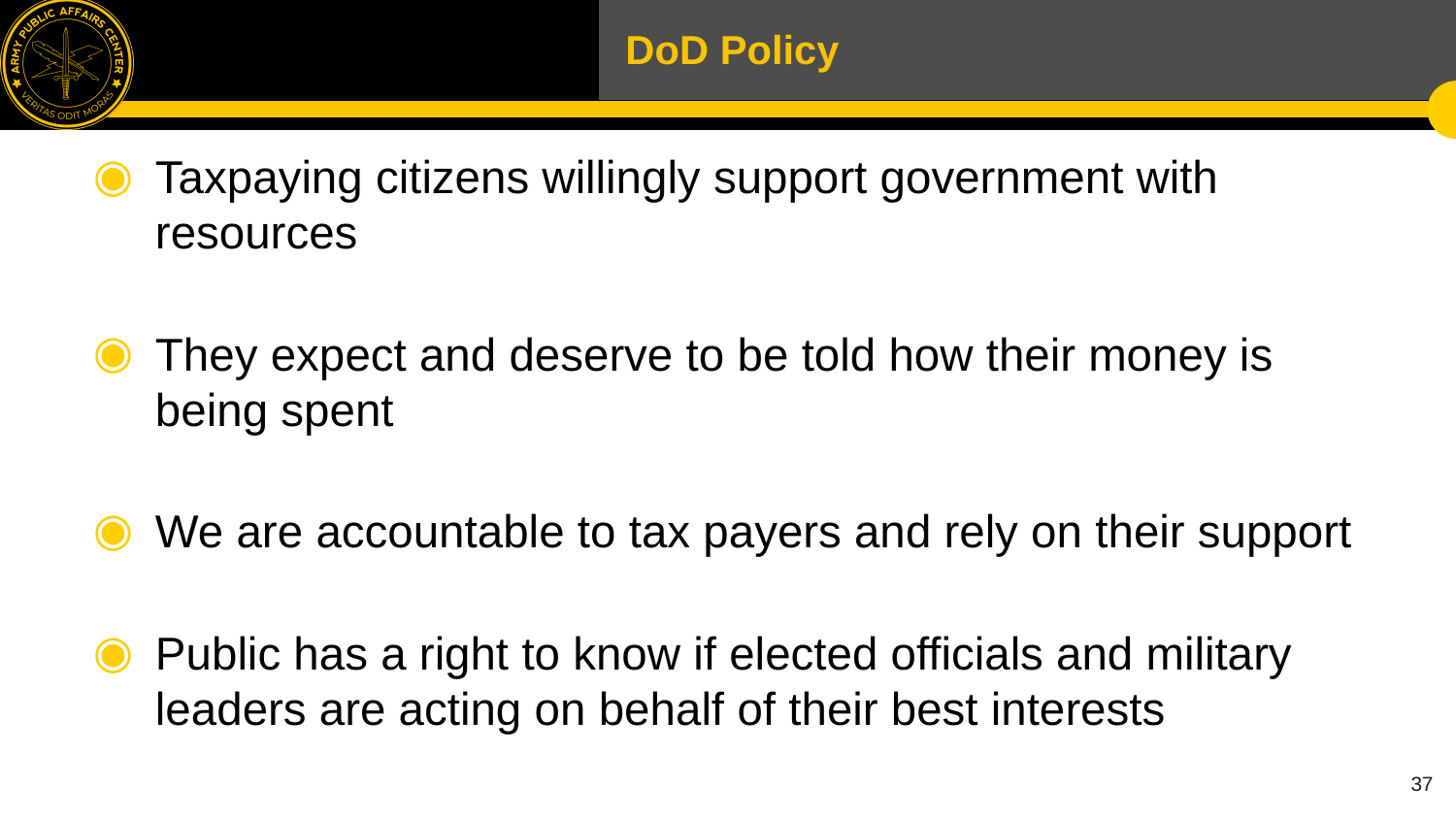

# DoD Policy
Taxpaying citizens willingly support government with resources
They expect and deserve to be told how their money is being spent
We are accountable to tax payers and rely on their support
Public has a right to know if elected officials and military leaders are acting on behalf of their best interests
37